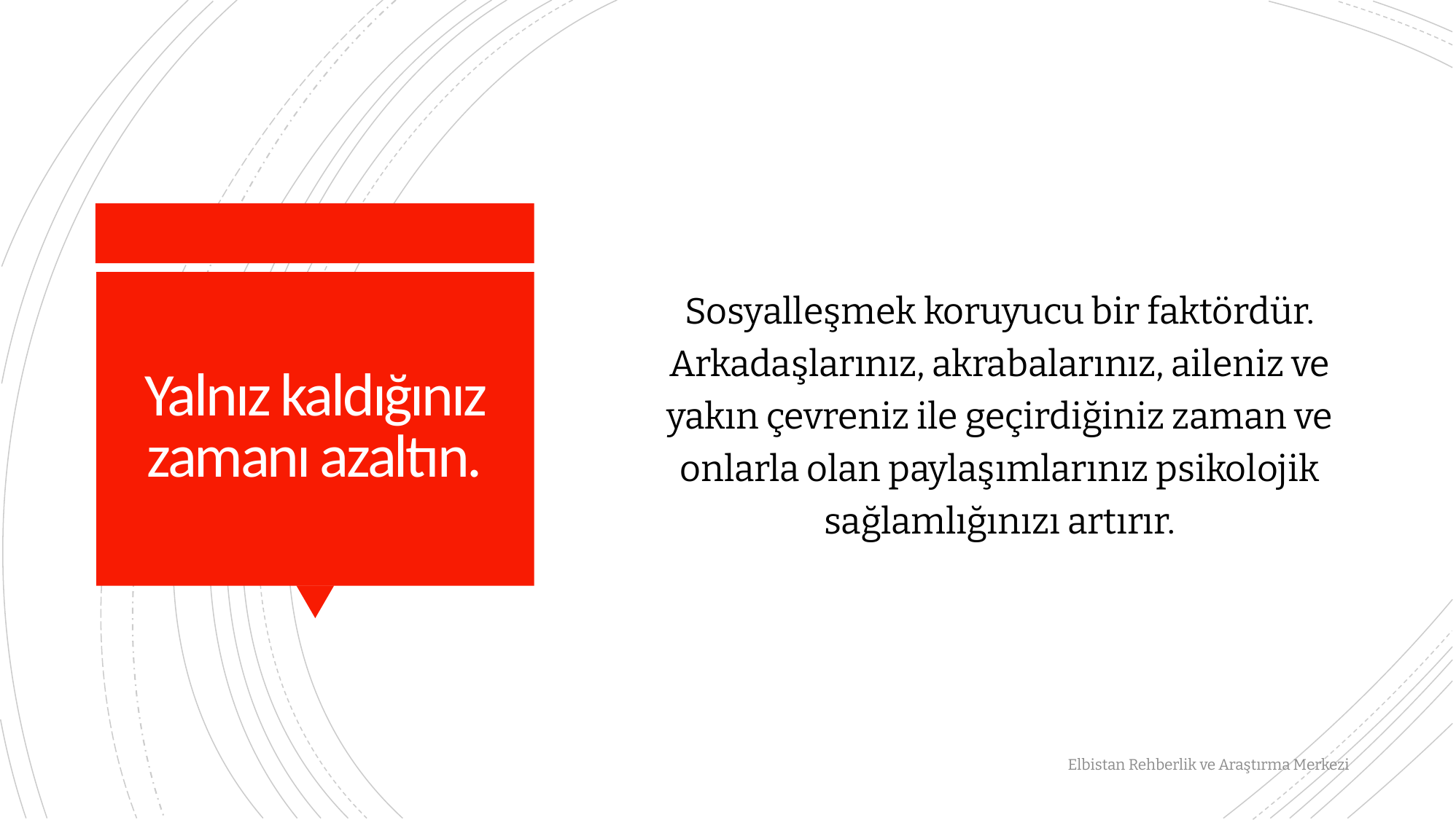

Sosyalleşmek koruyucu bir faktördür. Arkadaşlarınız, akrabalarınız, aileniz ve yakın çevreniz ile geçirdiğiniz zaman ve onlarla olan paylaşımlarınız psikolojik sağlamlığınızı artırır.
# Yalnız kaldığınız zamanı azaltın.
Elbistan Rehberlik ve Araştırma Merkezi